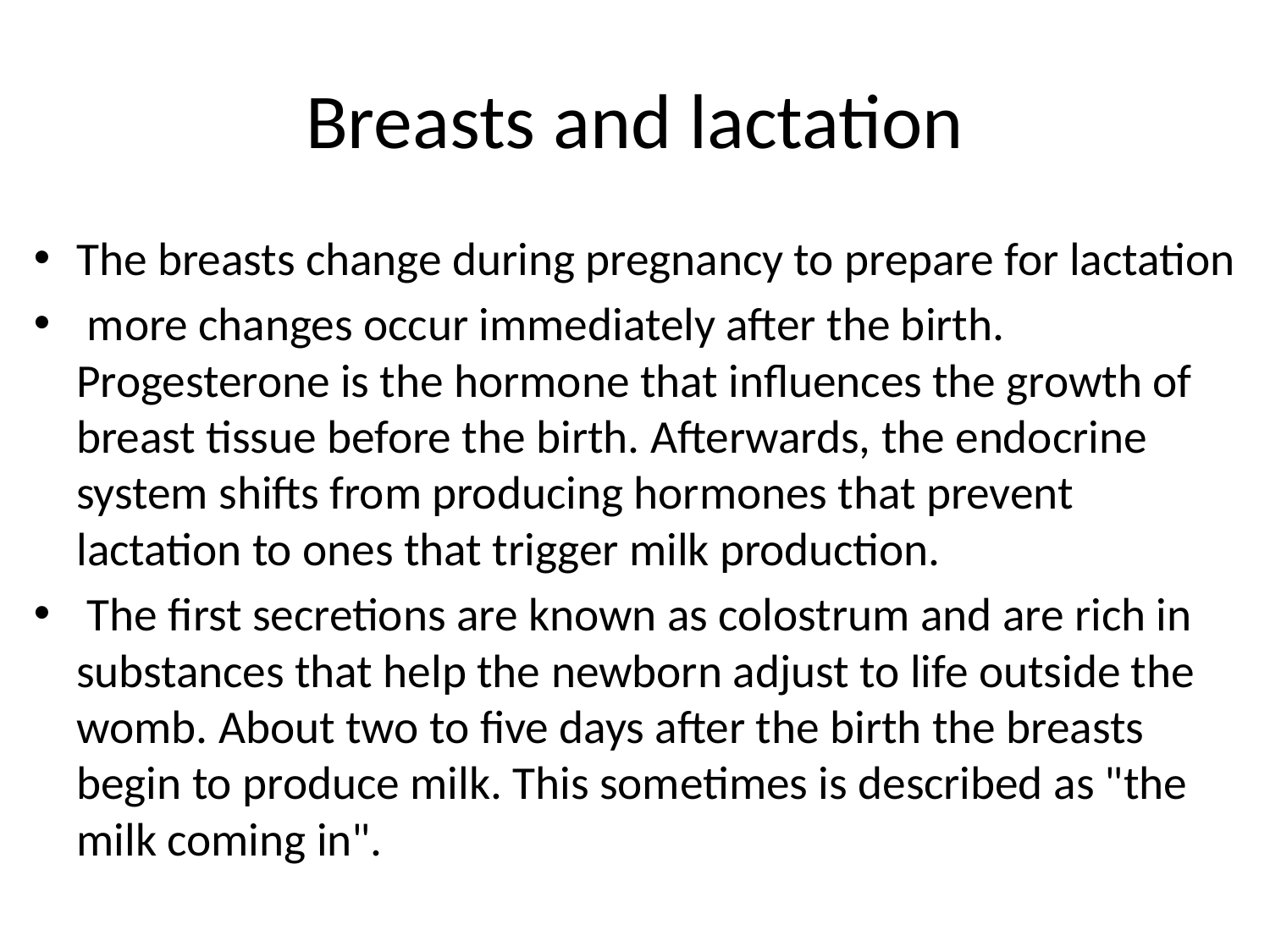

# Breasts and lactation
The breasts change during pregnancy to prepare for lactation
 more changes occur immediately after the birth. Progesterone is the hormone that influences the growth of breast tissue before the birth. Afterwards, the endocrine system shifts from producing hormones that prevent lactation to ones that trigger milk production.
 The first secretions are known as colostrum and are rich in substances that help the newborn adjust to life outside the womb. About two to five days after the birth the breasts begin to produce milk. This sometimes is described as "the milk coming in".